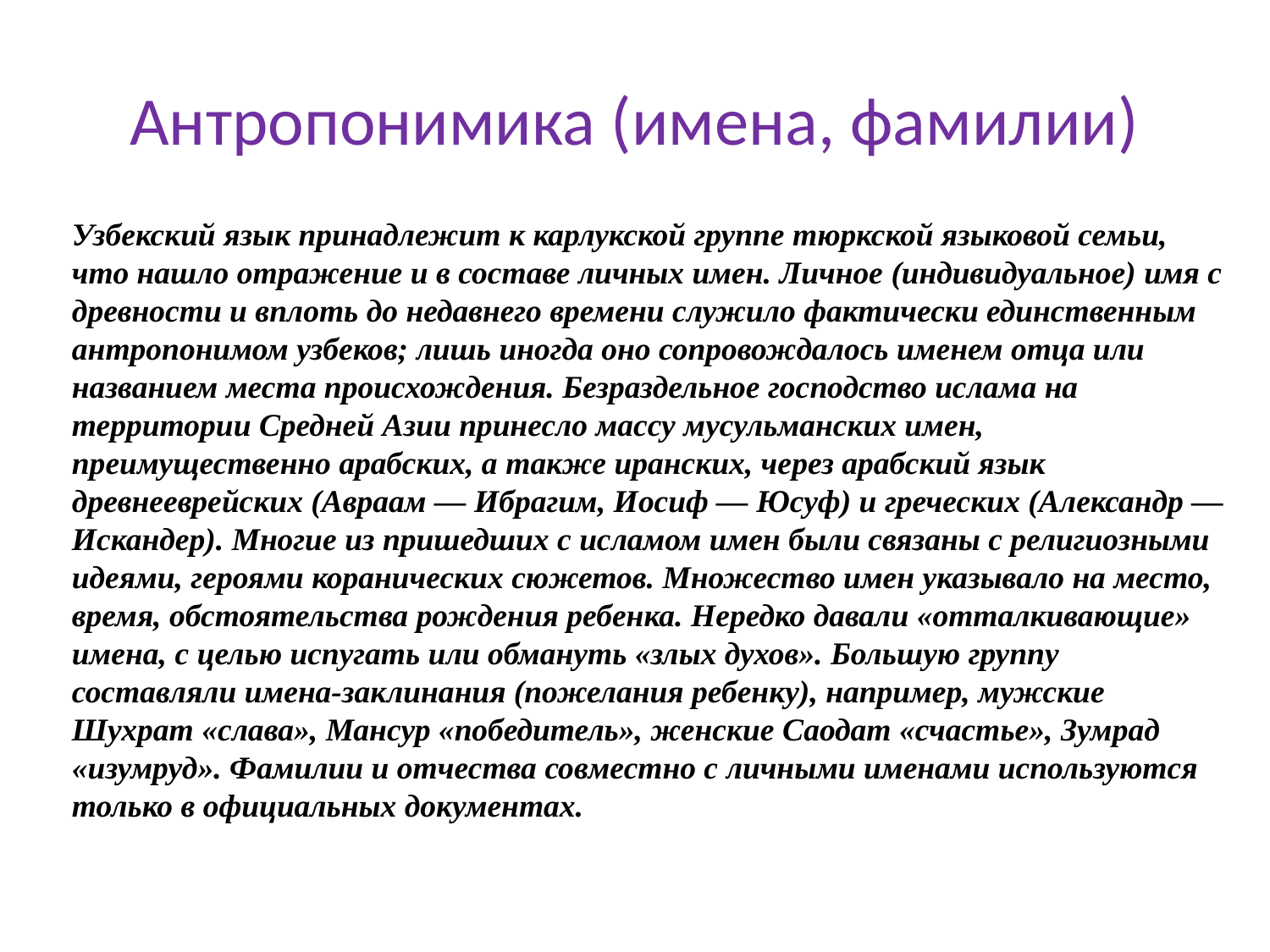

# Антропонимика (имена, фамилии)
Узбекский язык принадлежит к карлукской группе тюркской языковой семьи, что нашло отражение и в составе личных имен. Личное (индивидуальное) имя с древности и вплоть до недавнего времени служило фактически единственным антропонимом узбеков; лишь иногда оно сопровождалось именем отца или названием места происхождения. Безраздельное господство ислама на территории Средней Азии принесло массу мусульманских имен, преимущественно арабских, а также иранских, через арабский язык древнееврейских (Авраам — Ибрагим, Иосиф — Юсуф) и греческих (Александр — Искандер). Многие из пришедших с исламом имен были связаны с религиозными идеями, героями коранических сюжетов. Множество имен указывало на место, время, обстоятельства рождения ребенка. Нередко давали «отталкивающие» имена, с целью испугать или обмануть «злых духов». Большую группу составляли имена-заклинания (пожелания ребенку), например, мужские Шухрат «слава», Мансур «победитель», женские Саодат «счастье», Зумрад «изумруд». Фамилии и отчества совместно с личными именами используются только в официальных документах.